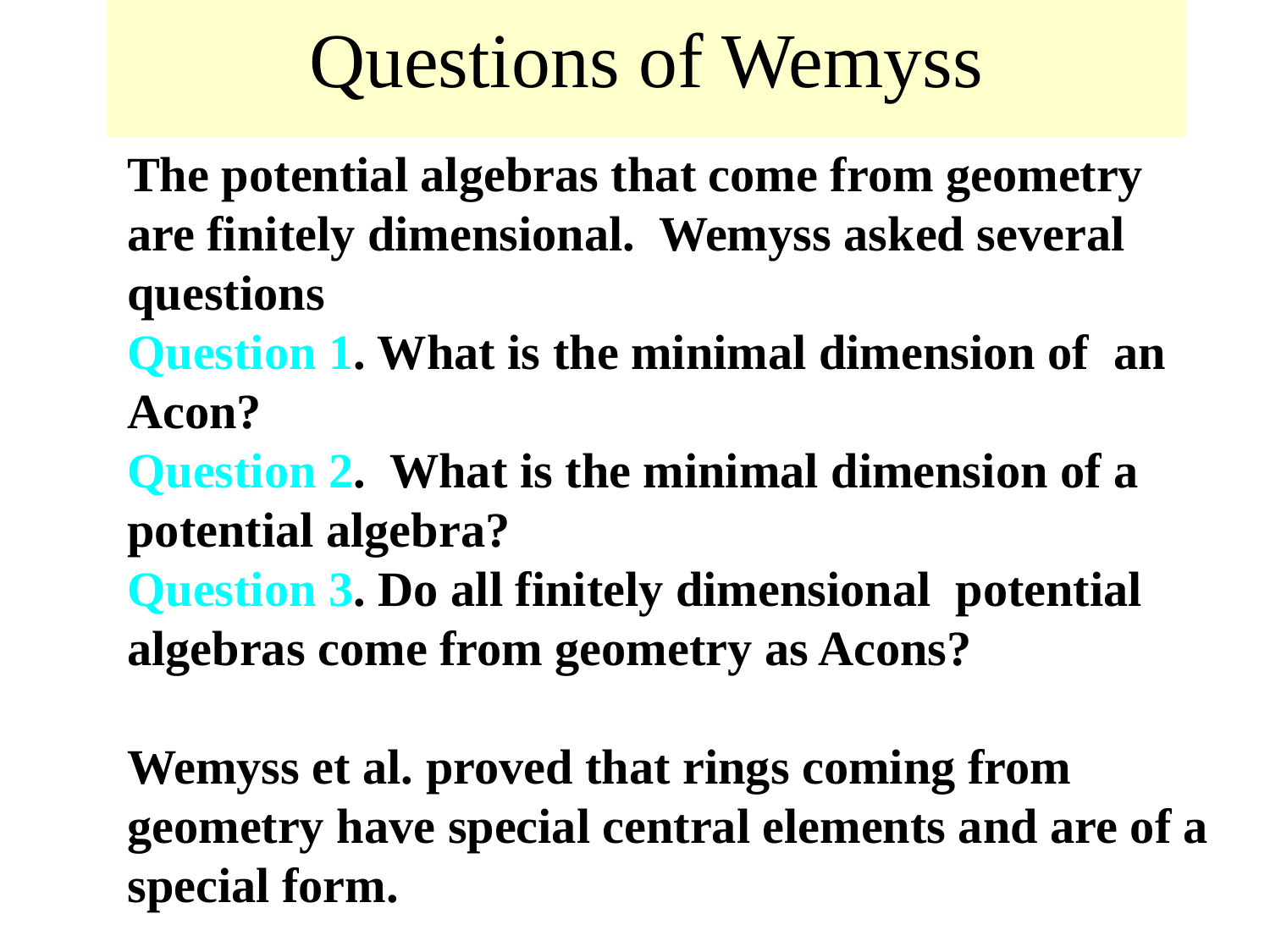

# Questions of Wemyss
The potential algebras that come from geometry  are finitely dimensional.  Wemyss asked several questions
Question 1. What is the minimal dimension of  an Acon?
Question 2.  What is the minimal dimension of a potential algebra?
Question 3. Do all finitely dimensional  potential algebras come from geometry as Acons?

Wemyss et al. proved that rings coming from geometry have special central elements and are of a special form.